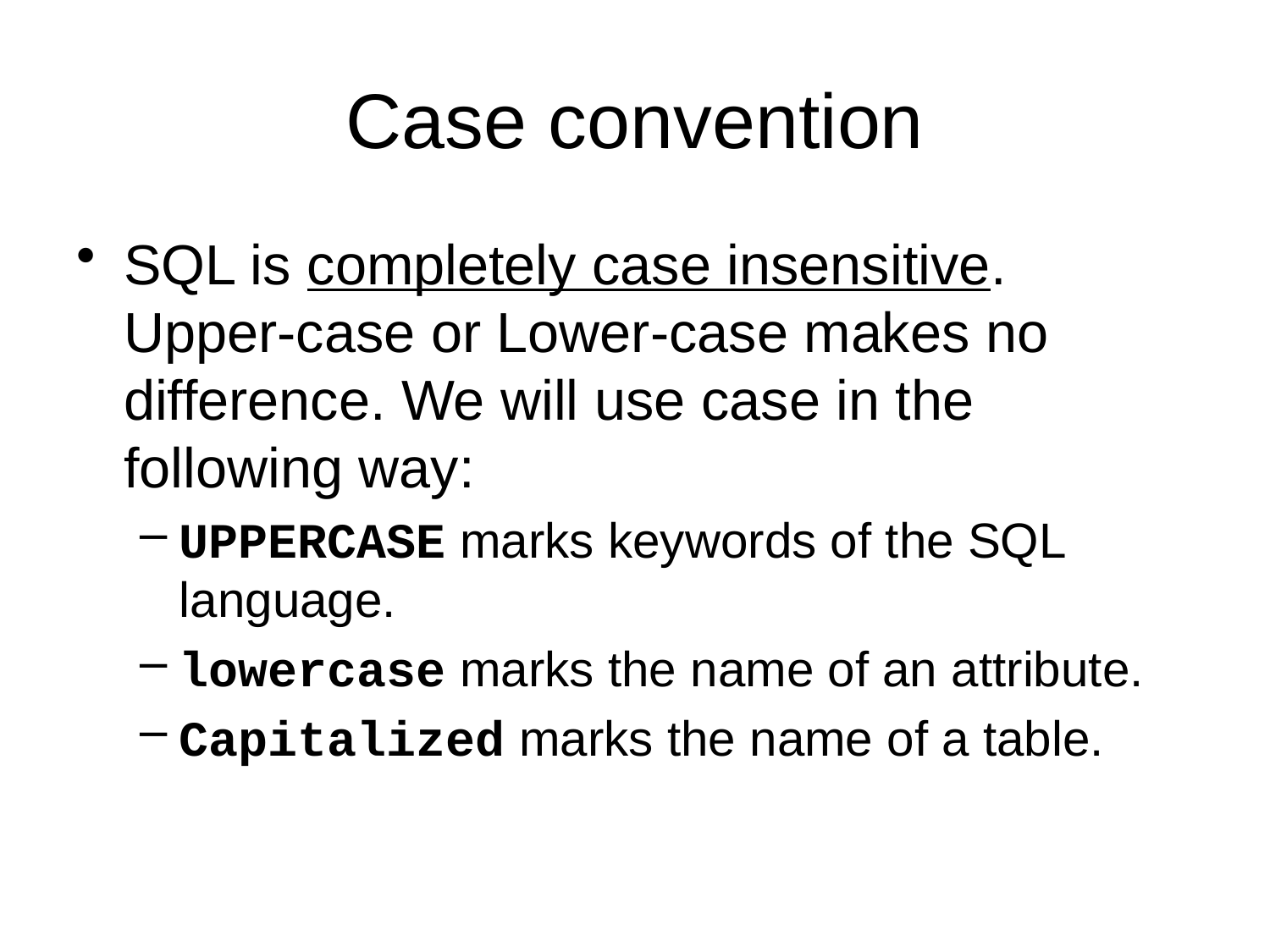

# Case convention
SQL is completely case insensitive. Upper-case or Lower-case makes no difference. We will use case in the following way:
UPPERCASE marks keywords of the SQL language.
lowercase marks the name of an attribute.
Capitalized marks the name of a table.